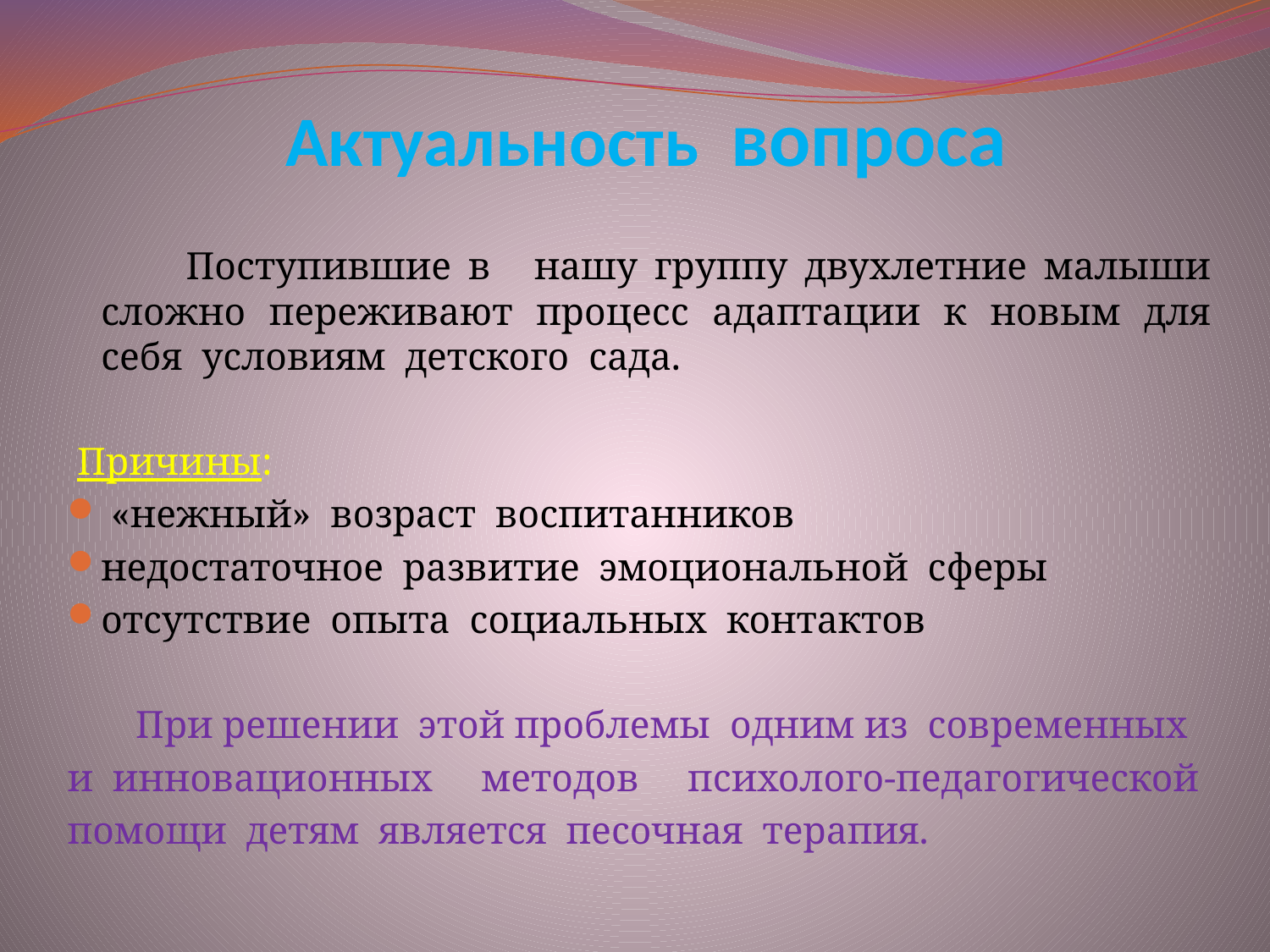

# Актуальность  вопроса
       Поступившие в   нашу группу двухлетние малыши сложно переживают процесс адаптации к новым для себя  условиям  детского  сада.

 Причины:
 «нежный»  возраст  воспитанников
недостаточное  развитие  эмоциональной  сферы
отсутствие  опыта  социальных  контактов

       При решении  этой проблемы  одним из  современных
и  инновационных     методов     психолого-педагогической
помощи  детям  является  песочная  терапия.